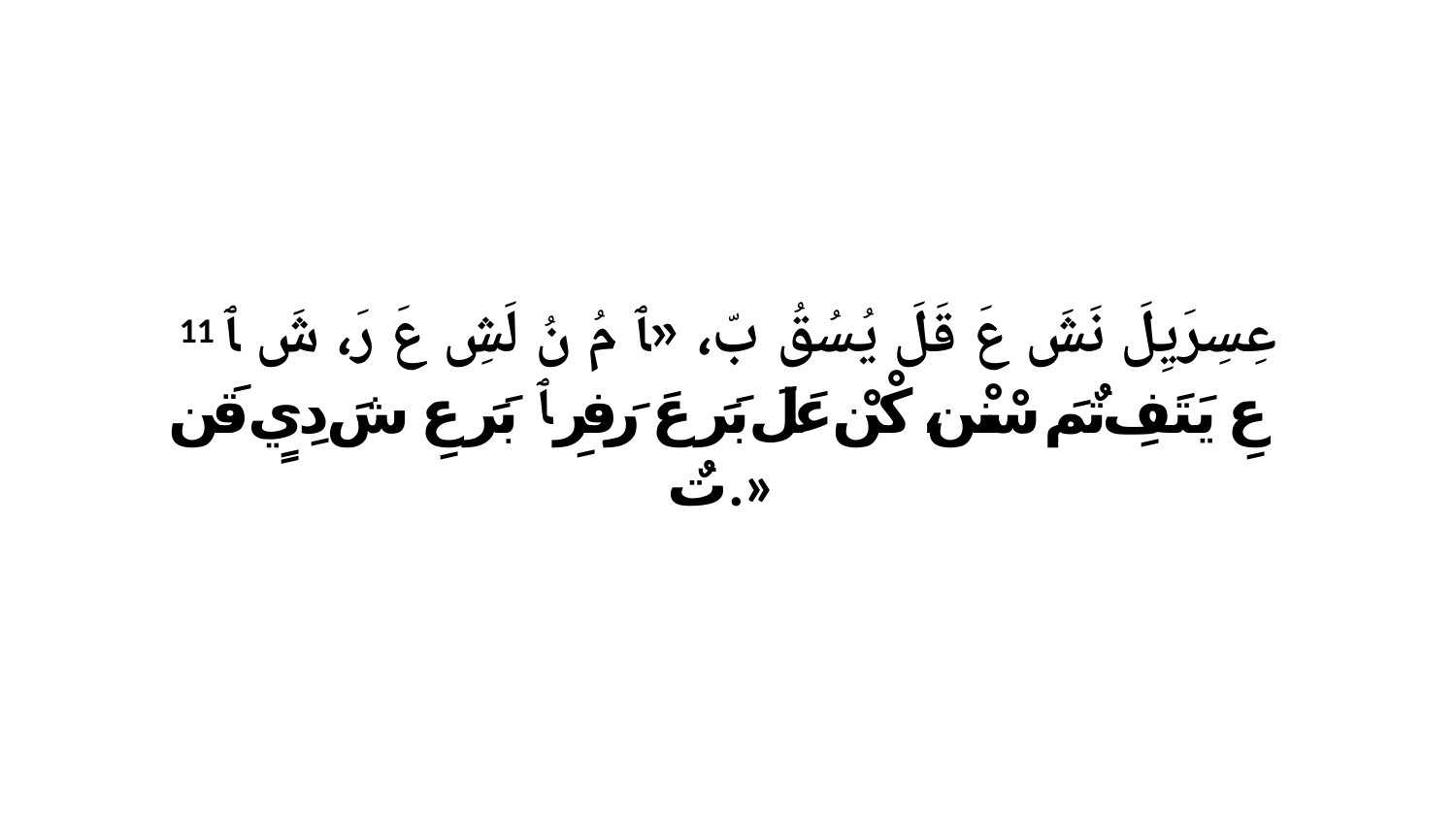

11 عِسِرَيِلَ نَشَ عَ قَلَ يُسُقُ بّ، «ﭑ مُ نُ لَشِ عَ رَ، شَ ﭑ عِ يَتَفِ تٌمَ سْنْن، كْنْ عَلَ بَرَ عَ رَفِرِ ﭑ بَرَ عِ شَ دِيٍ قَن تٌ.»